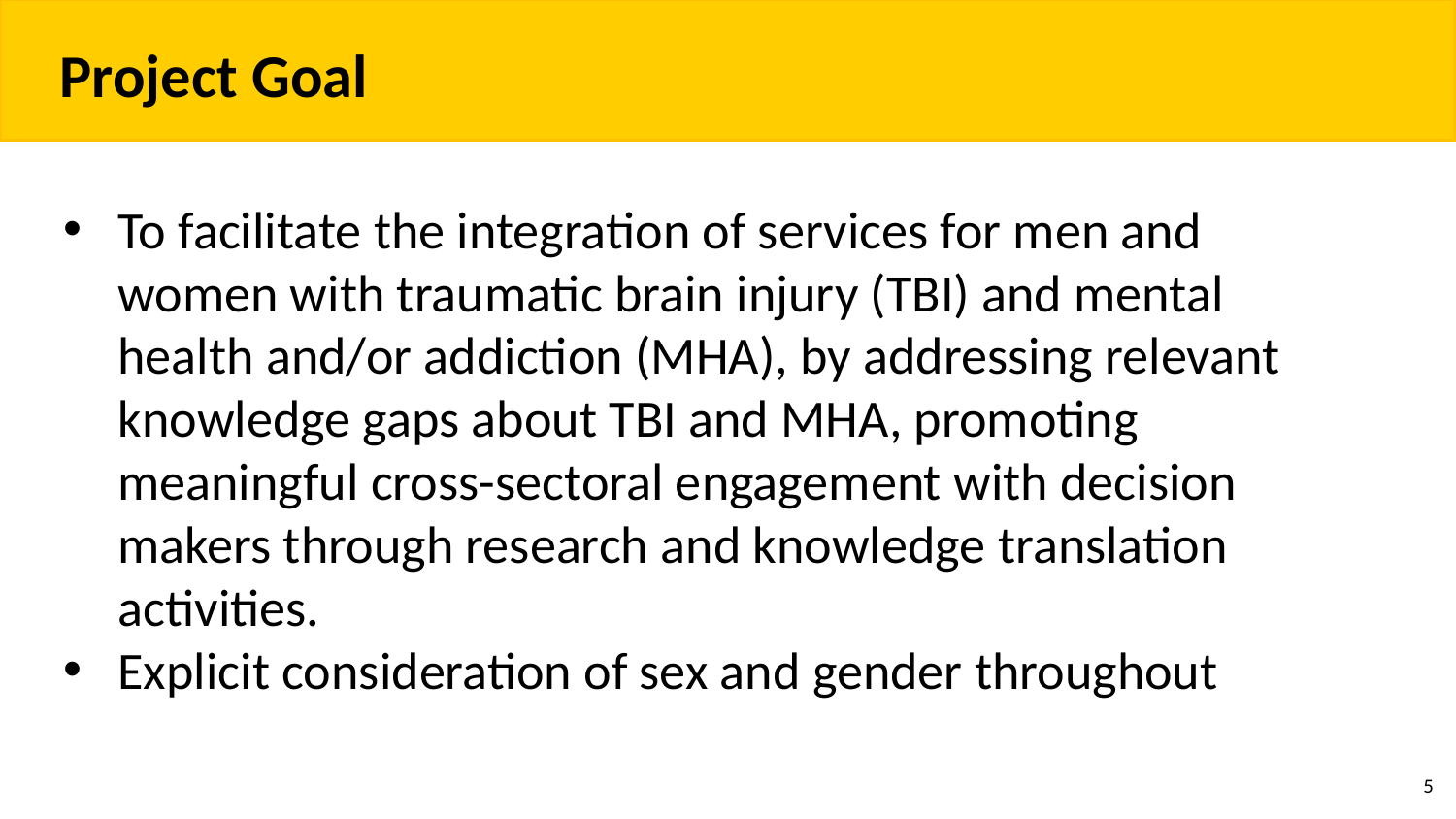

Project Goal
To facilitate the integration of services for men and women with traumatic brain injury (TBI) and mental health and/or addiction (MHA), by addressing relevant knowledge gaps about TBI and MHA, promoting meaningful cross-sectoral engagement with decision makers through research and knowledge translation activities.
Explicit consideration of sex and gender throughout

5